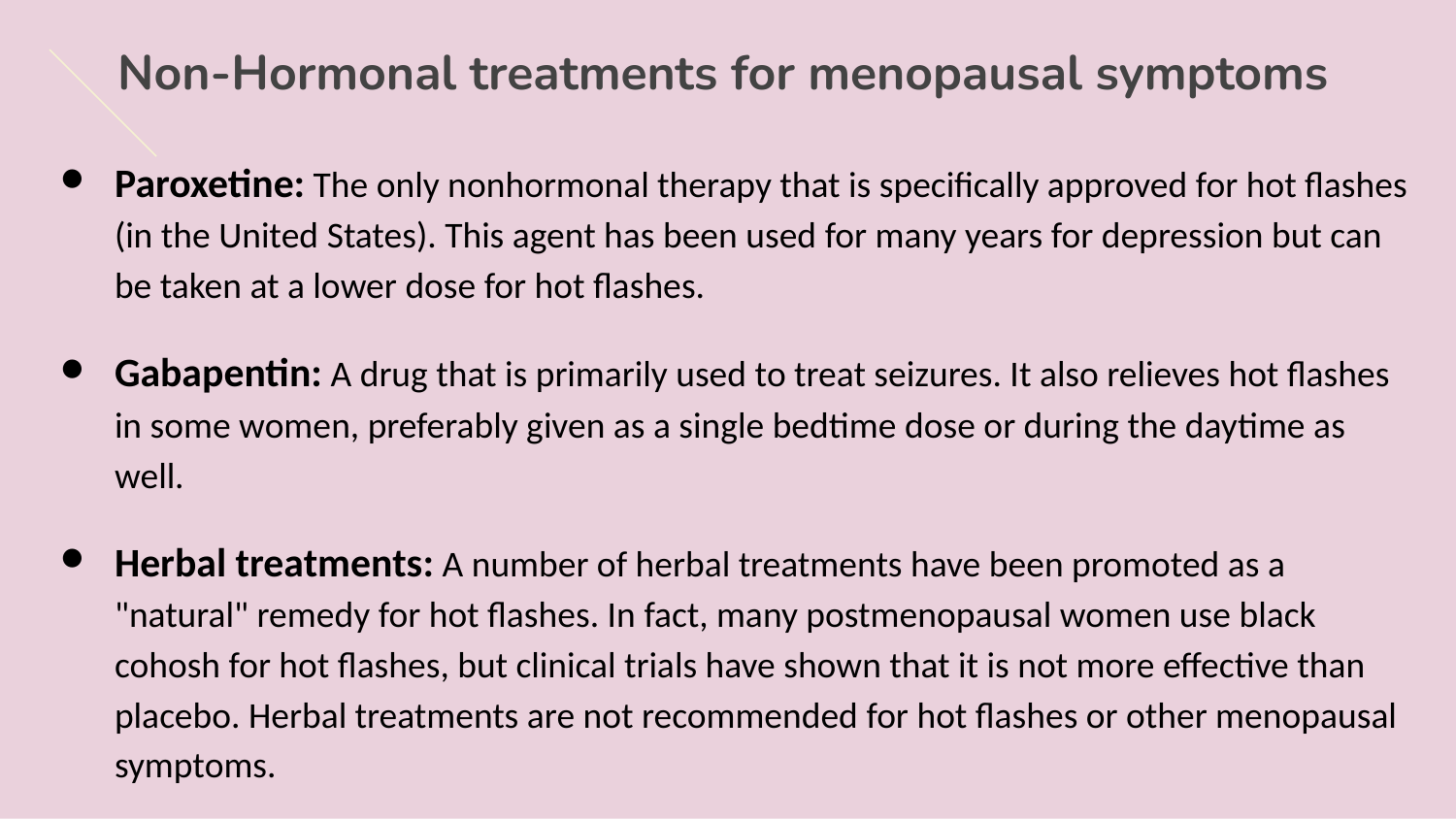

# Non-Hormonal treatments for menopausal symptoms
Paroxetine: The only nonhormonal therapy that is specifically approved for hot flashes (in the United States). This agent has been used for many years for depression but can be taken at a lower dose for hot flashes.

Gabapentin: A drug that is primarily used to treat seizures. It also relieves hot flashes in some women, preferably given as a single bedtime dose or during the daytime as well.

Herbal treatments: A number of herbal treatments have been promoted as a "natural" remedy for hot flashes. In fact, many postmenopausal women use black cohosh for hot flashes, but clinical trials have shown that it is not more effective than placebo. Herbal treatments are not recommended for hot flashes or other menopausal symptoms.